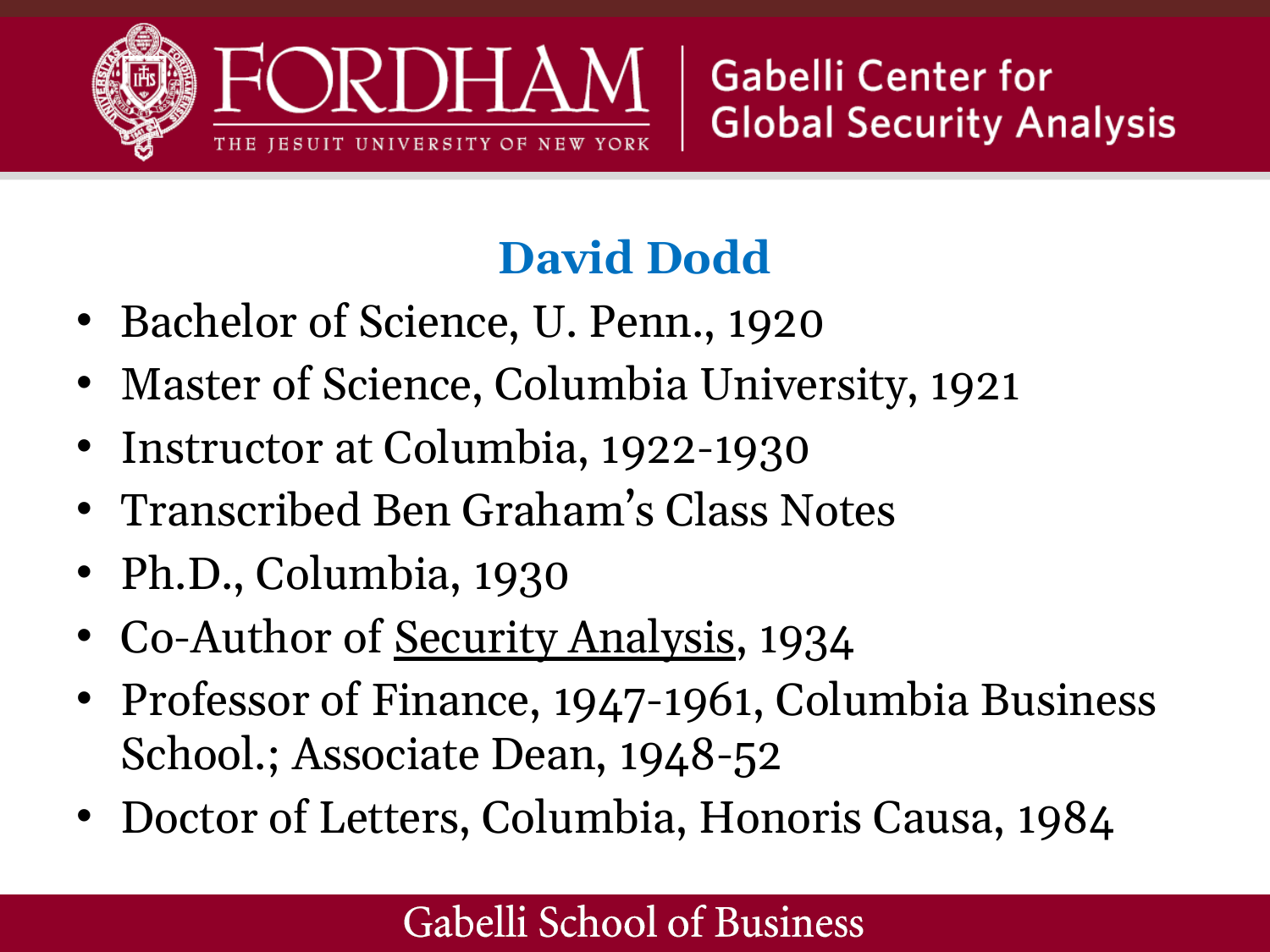

David Dodd
Bachelor of Science, U. Penn., 1920
Master of Science, Columbia University, 1921
Instructor at Columbia, 1922-1930
Transcribed Ben Graham’s Class Notes
Ph.D., Columbia, 1930
Co-Author of Security Analysis, 1934
Professor of Finance, 1947-1961, Columbia Business School.; Associate Dean, 1948-52
Doctor of Letters, Columbia, Honoris Causa, 1984